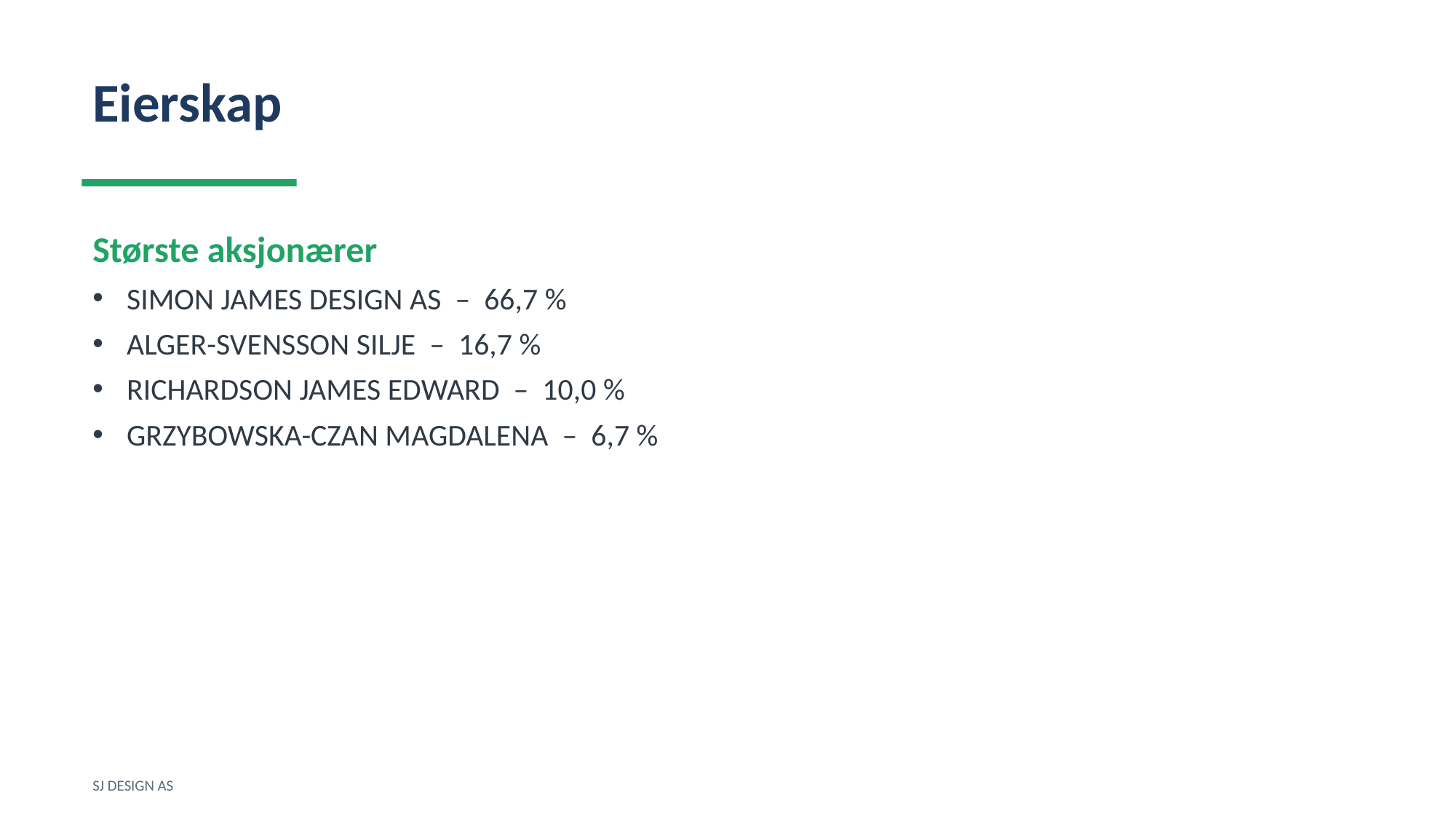

Eierskap

Største aksjonærer
SIMON JAMES DESIGN AS  –  66,7 %
ALGER-SVENSSON SILJE  –  16,7 %
RICHARDSON JAMES EDWARD  –  10,0 %
GRZYBOWSKA-CZAN MAGDALENA  –  6,7 %
SJ DESIGN AS